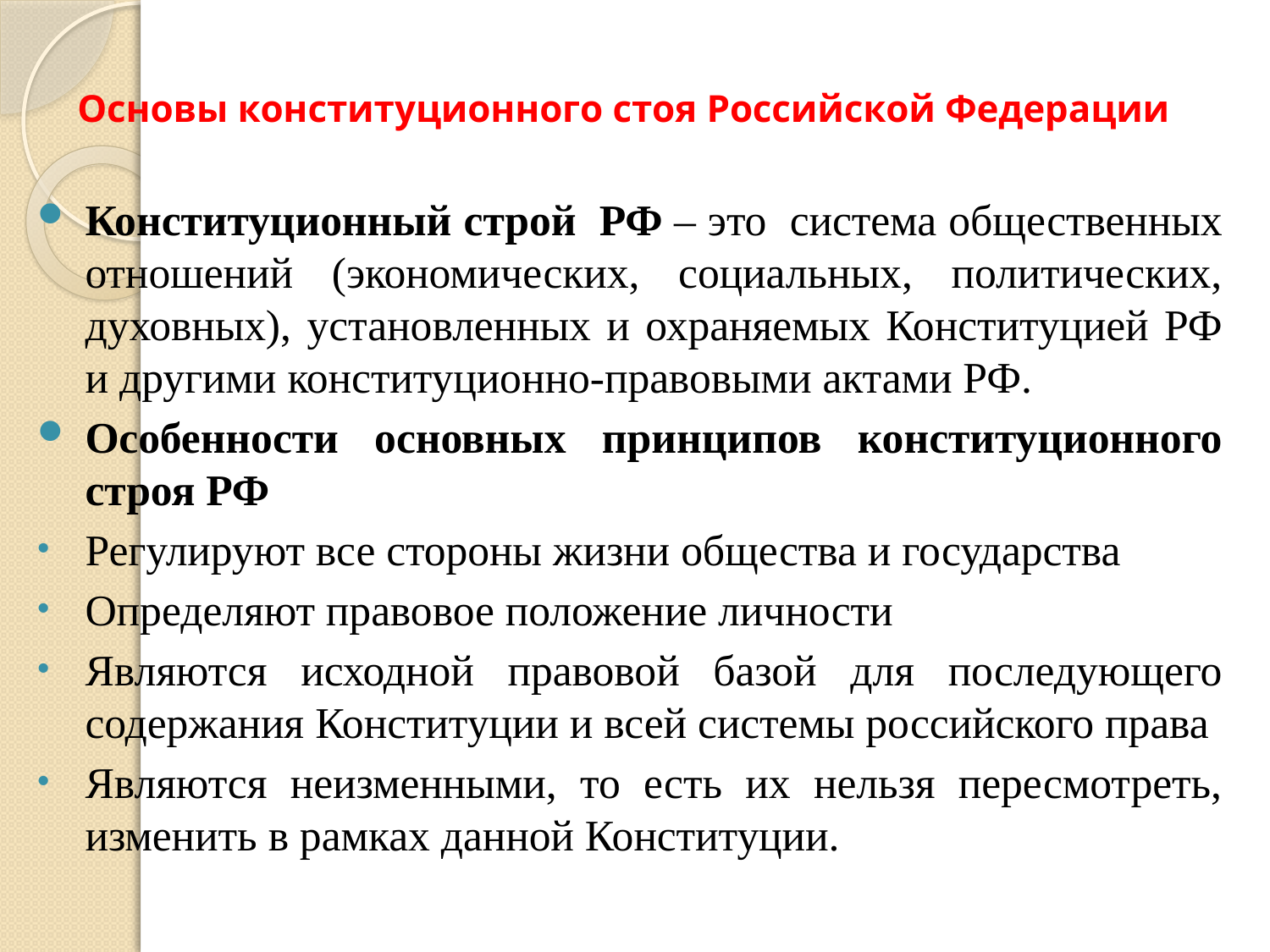

# Основы конституционного стоя Российской Федерации
Конституционный строй  РФ – это  система общественных отношений (экономических, социальных, политических, духовных), установленных и охраняемых Конституцией РФ и другими конституционно-правовыми актами РФ.
Особенности основных принципов конституционного строя РФ
Регулируют все стороны жизни общества и государства
Определяют правовое положение личности
Являются исходной правовой базой для последующего содержания Конституции и всей системы российского права
Являются неизменными, то есть их нельзя пересмотреть, изменить в рамках данной Конституции.